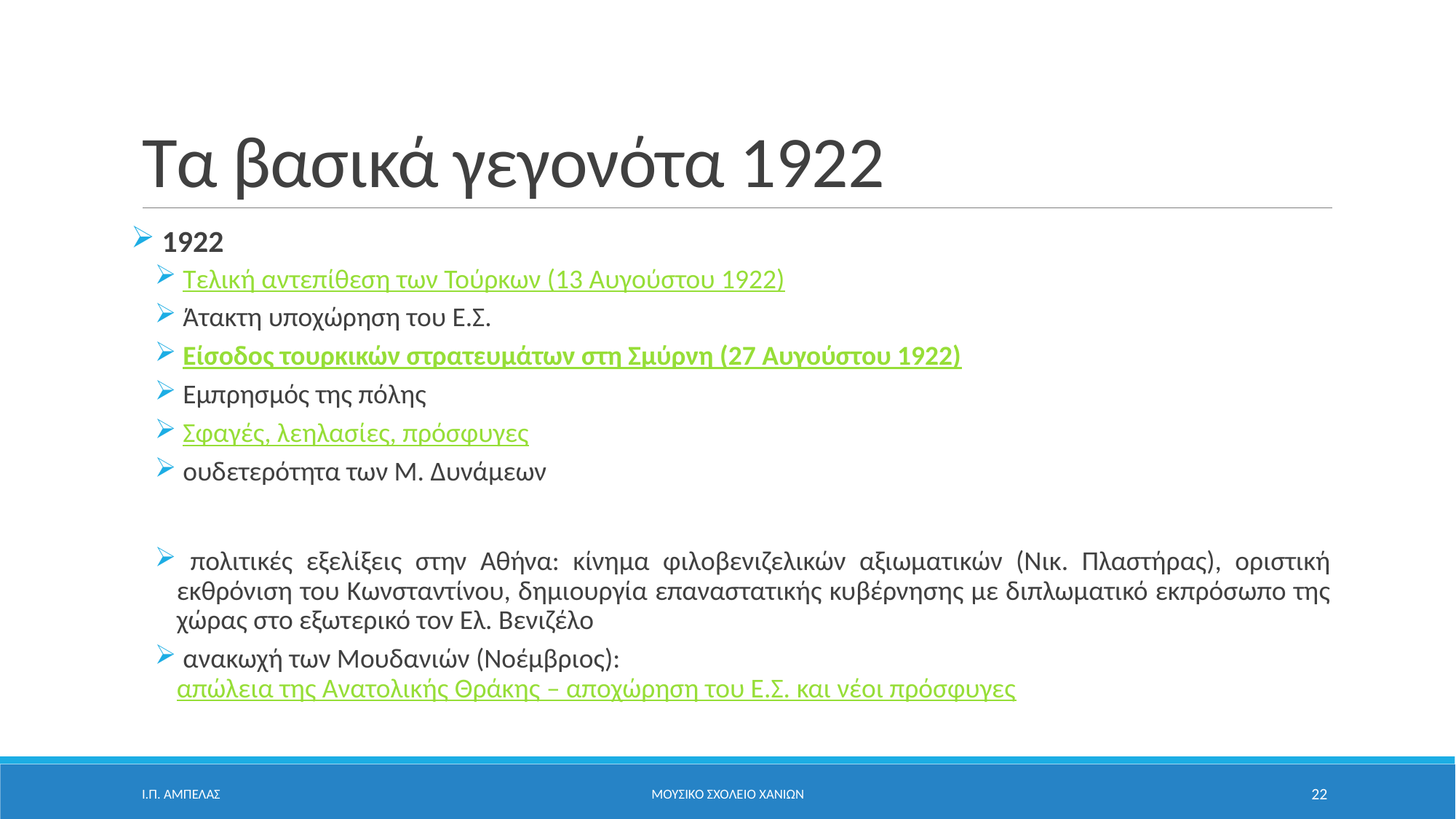

# Τα βασικά γεγονότα 1922
 1922
 Τελική αντεπίθεση των Τούρκων (13 Αυγούστου 1922)
 Άτακτη υποχώρηση του Ε.Σ.
 Είσοδος τουρκικών στρατευμάτων στη Σμύρνη (27 Αυγούστου 1922)
 Εμπρησμός της πόλης
 Σφαγές, λεηλασίες, πρόσφυγες
 ουδετερότητα των Μ. Δυνάμεων

 πολιτικές εξελίξεις στην Αθήνα: κίνημα φιλοβενιζελικών αξιωματικών (Νικ. Πλαστήρας), οριστική εκθρόνιση του Κωνσταντίνου, δημιουργία επαναστατικής κυβέρνησης με διπλωματικό εκπρόσωπο της χώρας στο εξωτερικό τον Ελ. Βενιζέλο
 ανακωχή των Μουδανιών (Νοέμβριος): απώλεια της Ανατολικής Θράκης – αποχώρηση του Ε.Σ. και νέοι πρόσφυγες
Ι.Π. ΑΜΠΕΛΑΣ
ΜΟΥΣΙΚΟ ΣΧΟΛΕΙΟ ΧΑΝΙΩΝ
22